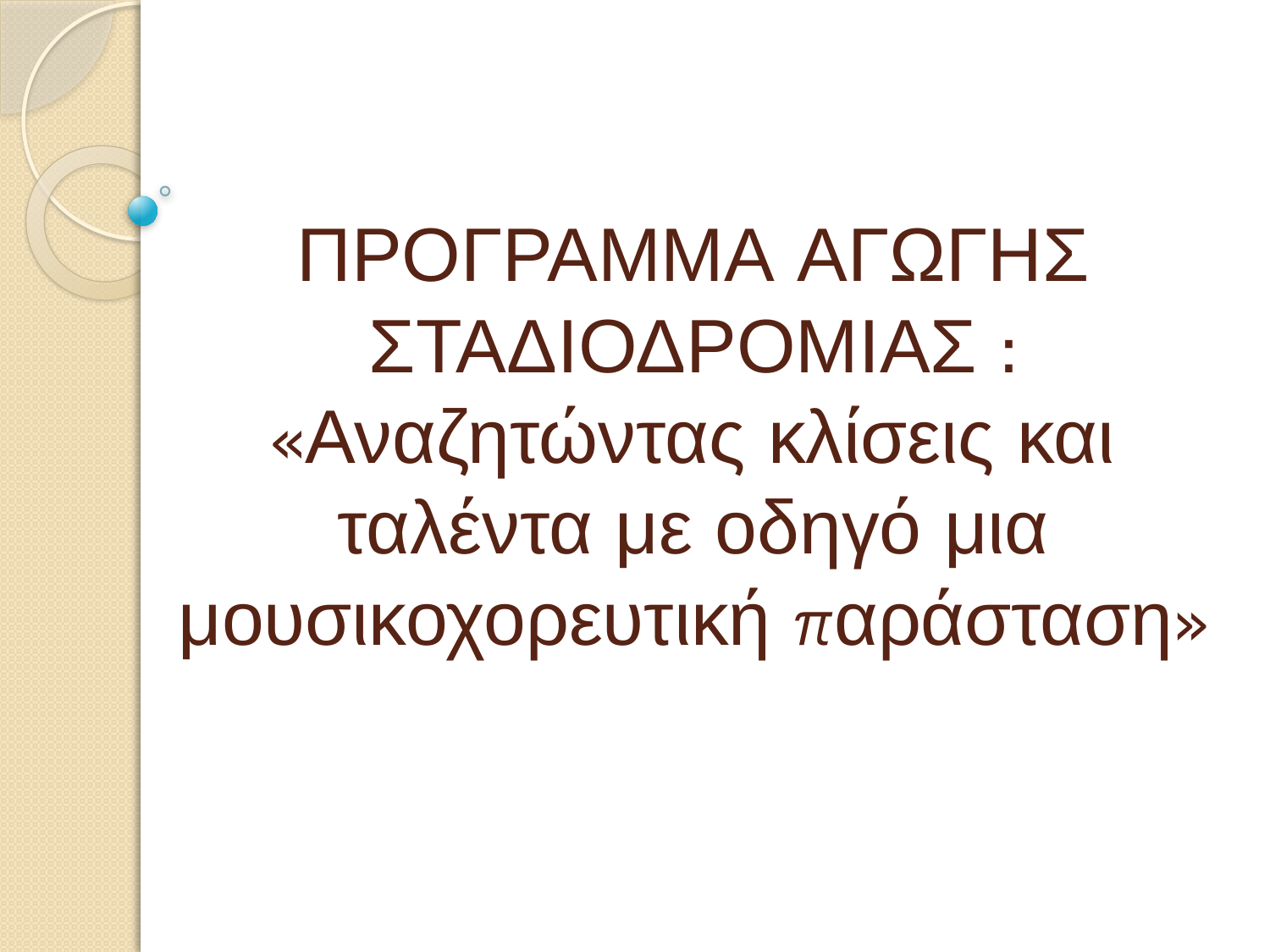

# ΠΡΟΓΡΑΜΜΑ ΑΓΩΓΗΣ ΣΤΑΔΙΟΔΡΟΜΙΑΣ : «Αναζητώντας κλίσεις και ταλέντα με οδηγό μια μουσικοχορευτική παράσταση»